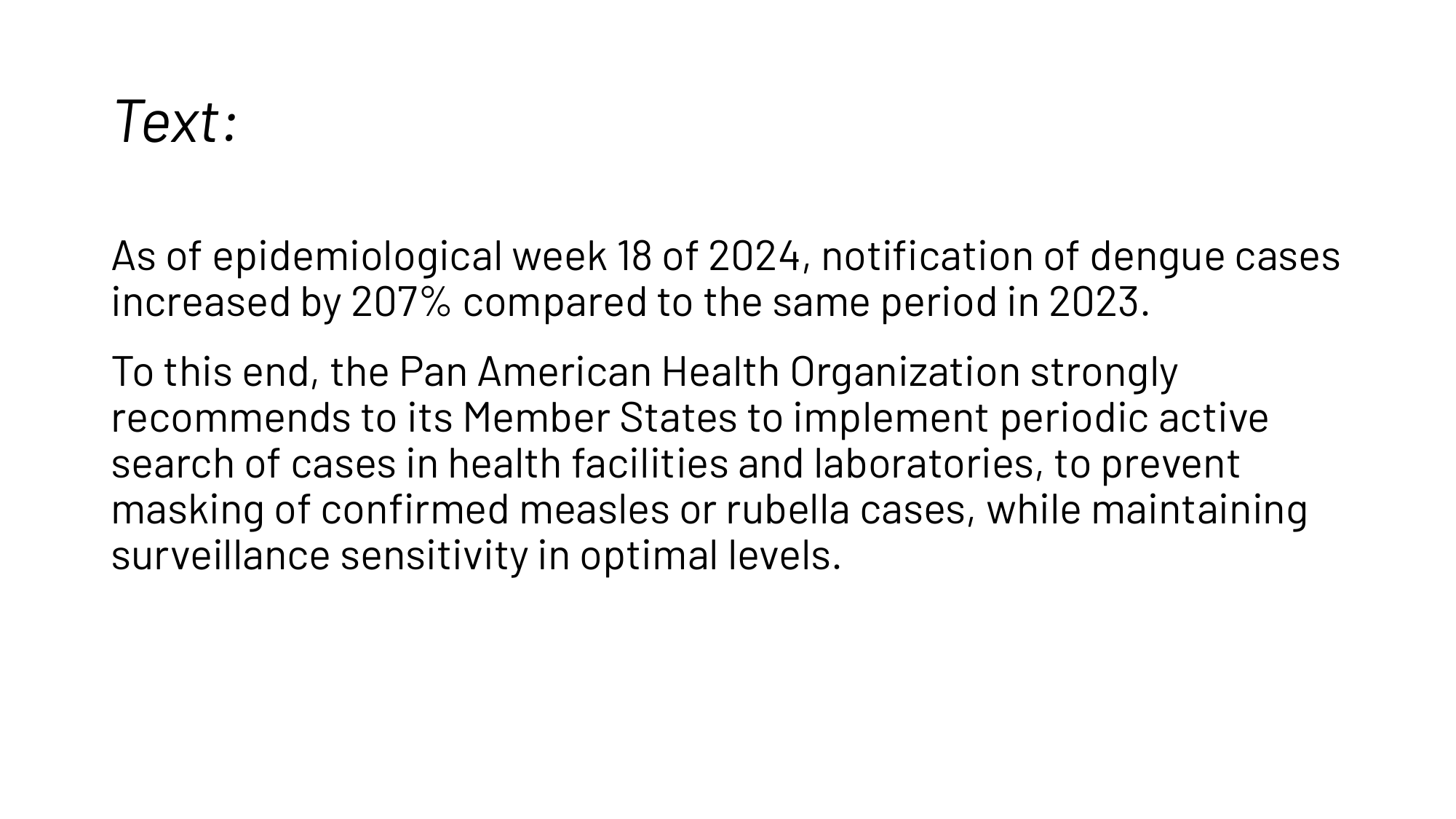

# Text:
As of epidemiological week 18 of 2024, notification of dengue cases increased by 207% compared to the same period in 2023.
To this end, the Pan American Health Organization strongly recommends to its Member States to implement periodic active search of cases in health facilities and laboratories, to prevent masking of confirmed measles or rubella cases, while maintaining surveillance sensitivity in optimal levels.